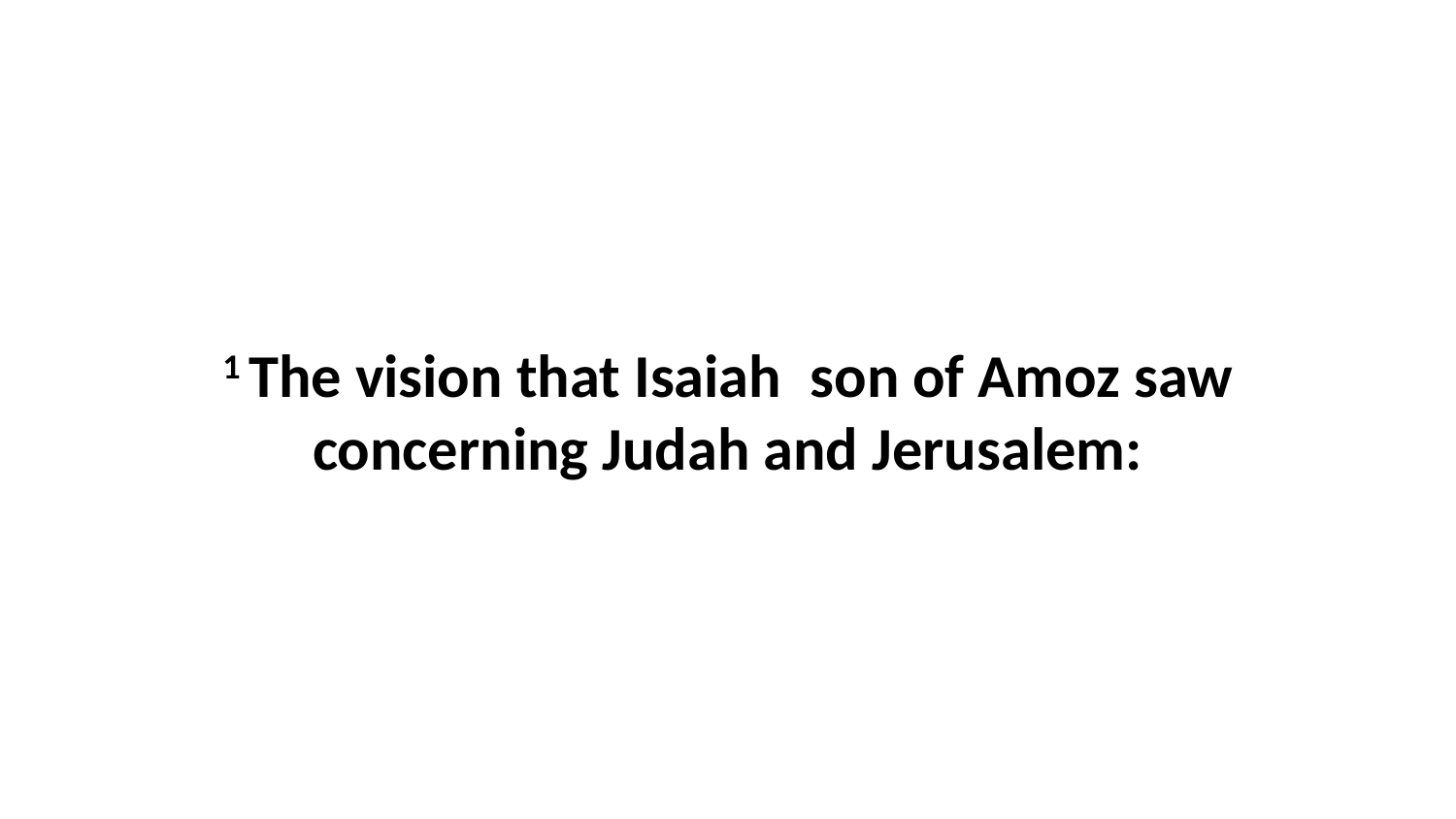

1 The vision that Isaiah  son of Amoz saw concerning Judah and Jerusalem: